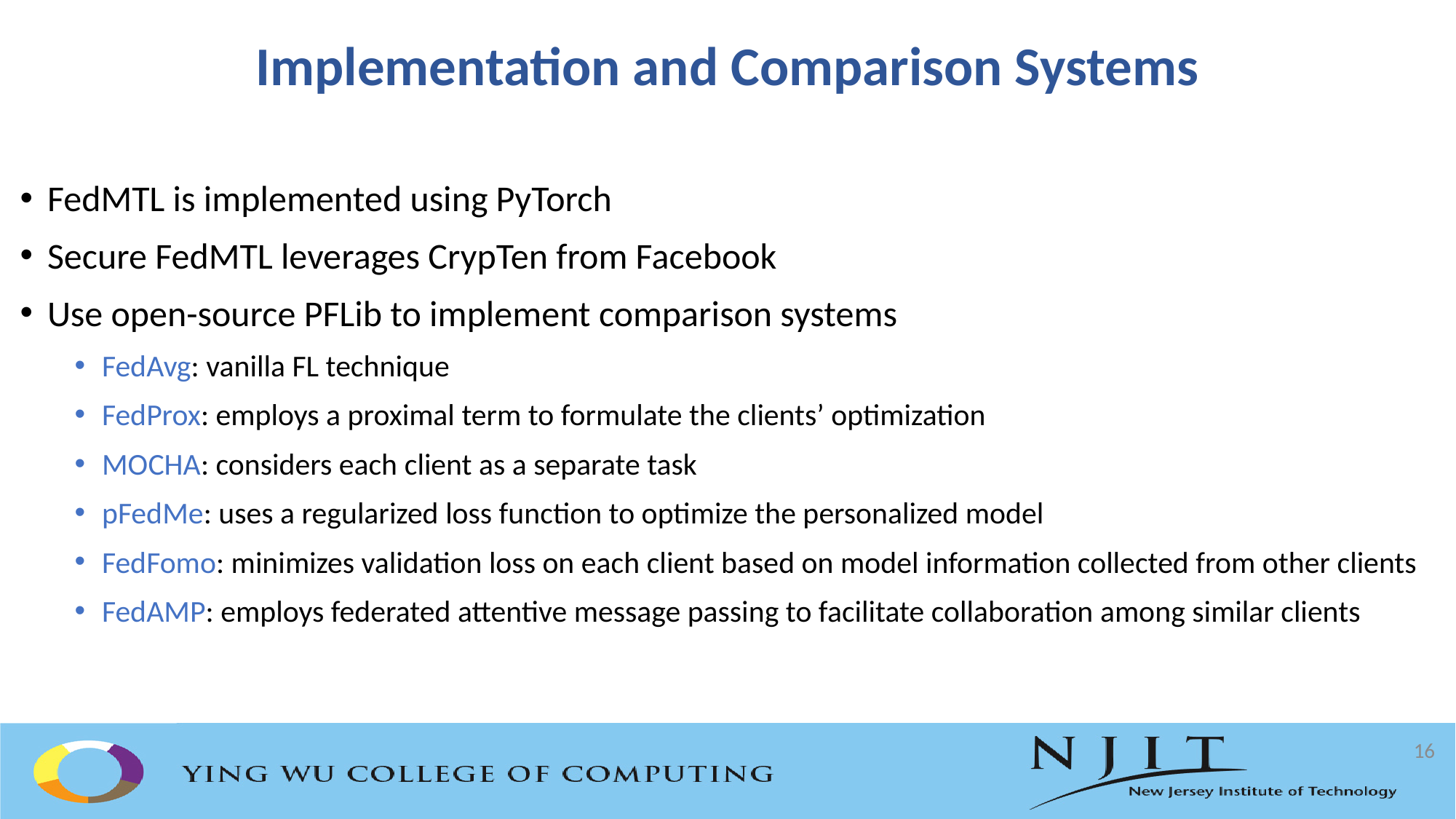

# Implementation and Comparison Systems
FedMTL is implemented using PyTorch
Secure FedMTL leverages CrypTen from Facebook
Use open-source PFLib to implement comparison systems
FedAvg: vanilla FL technique
FedProx: employs a proximal term to formulate the clients’ optimization
MOCHA: considers each client as a separate task
pFedMe: uses a regularized loss function to optimize the personalized model
FedFomo: minimizes validation loss on each client based on model information collected from other clients
FedAMP: employs federated attentive message passing to facilitate collaboration among similar clients

16